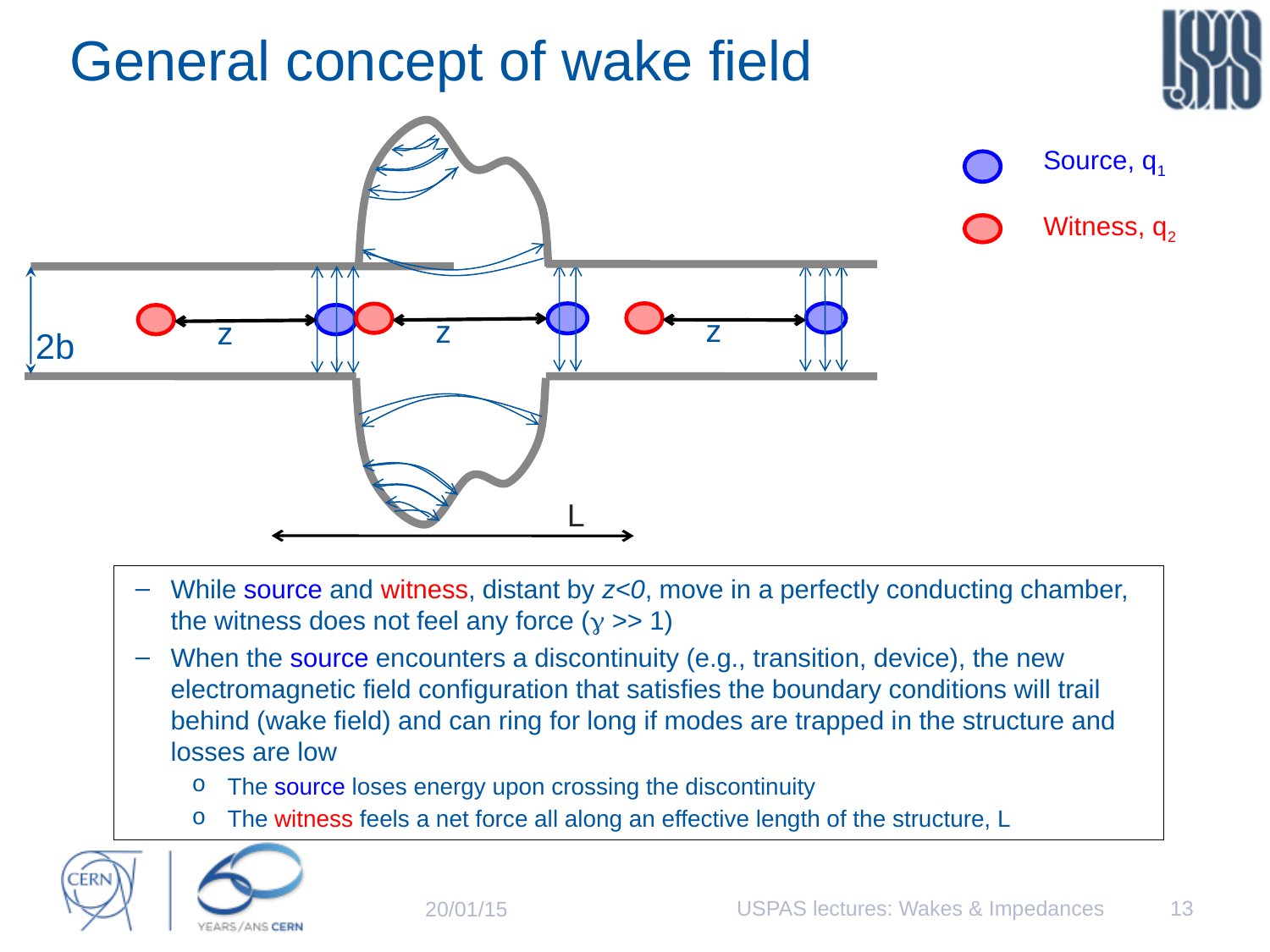

# General concept of wake field

Source, q1

Witness, q2

z

z

z

2b

L
While source and witness, distant by z<0, move in a perfectly conducting chamber, the witness does not feel any force (γ >> 1)
When the source encounters a discontinuity (e.g., transition, device), the new electromagnetic field configuration that satisfies the boundary conditions will trail behind (wake field) and can ring for long if modes are trapped in the structure and losses are low
The source loses energy upon crossing the discontinuity
The witness feels a net force all along an effective length of the structure, L

USPAS lectures: Wakes & Impedances
13
20/01/15